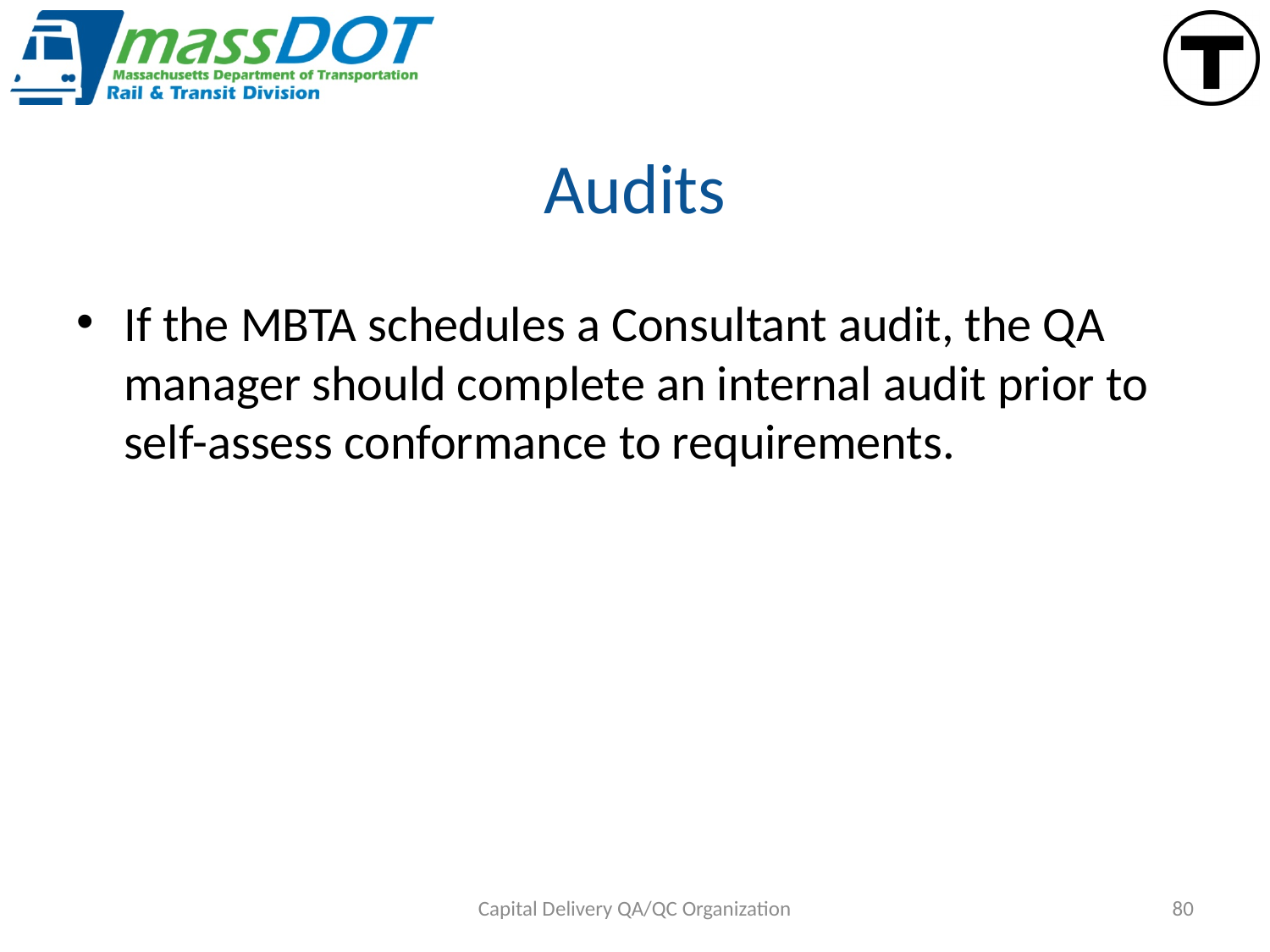

# Audits
If the MBTA schedules a Consultant audit, the QA manager should complete an internal audit prior to self-assess conformance to requirements.
Capital Delivery QA/QC Organization
80